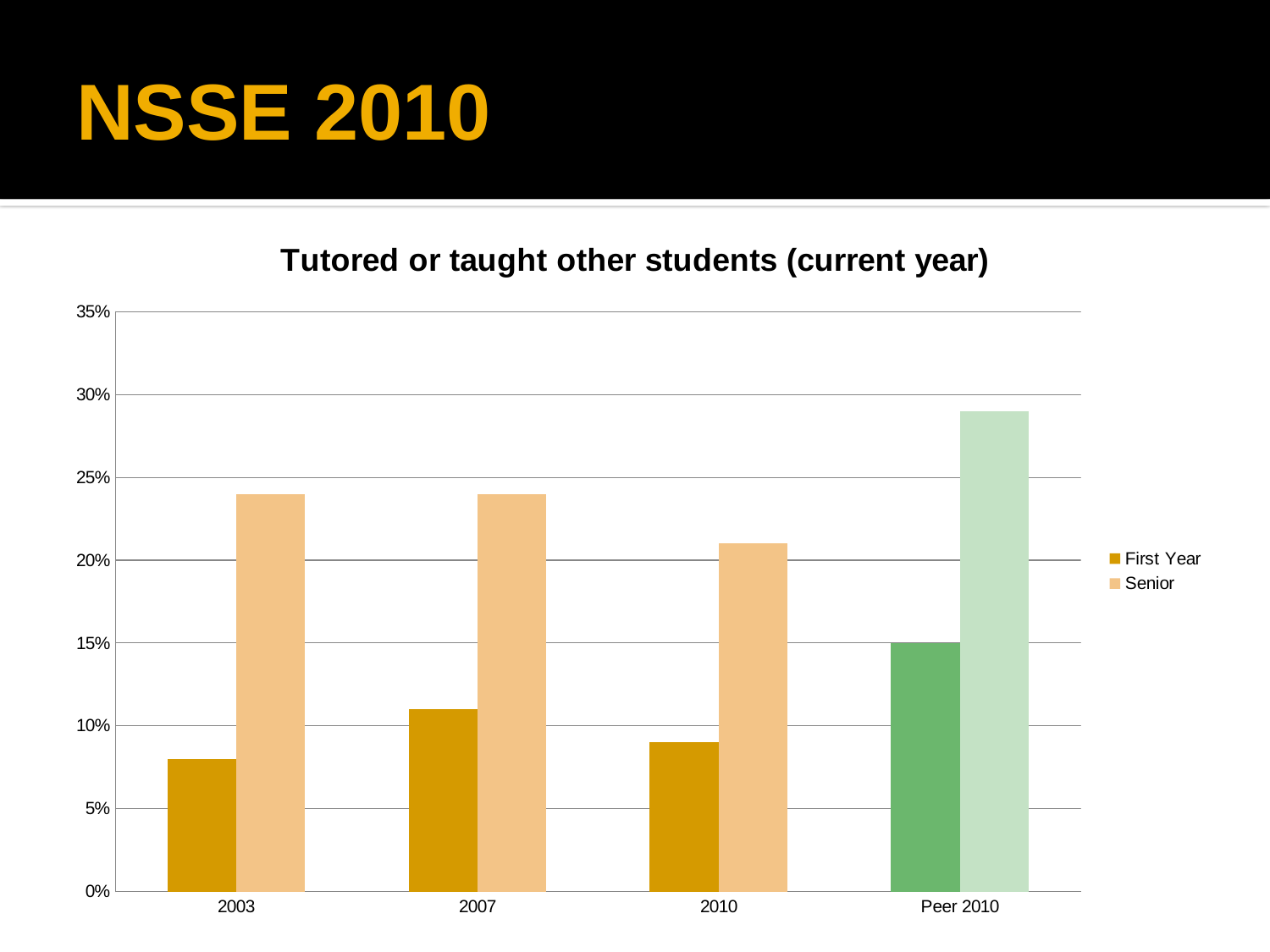

# NSSE 2010

### Chart: Tutored or taught other students (current year)

| Category |  |  |
|---|---|---|
| 2003 | 0.08000000000000004 | 0.2400000000000002 |
| 2007 | 0.11 | 0.2400000000000002 |
| 2010 | 0.09000000000000002 | 0.21000000000000021 |
| Peer 2010 | 0.15000000000000022 | 0.2900000000000003 |